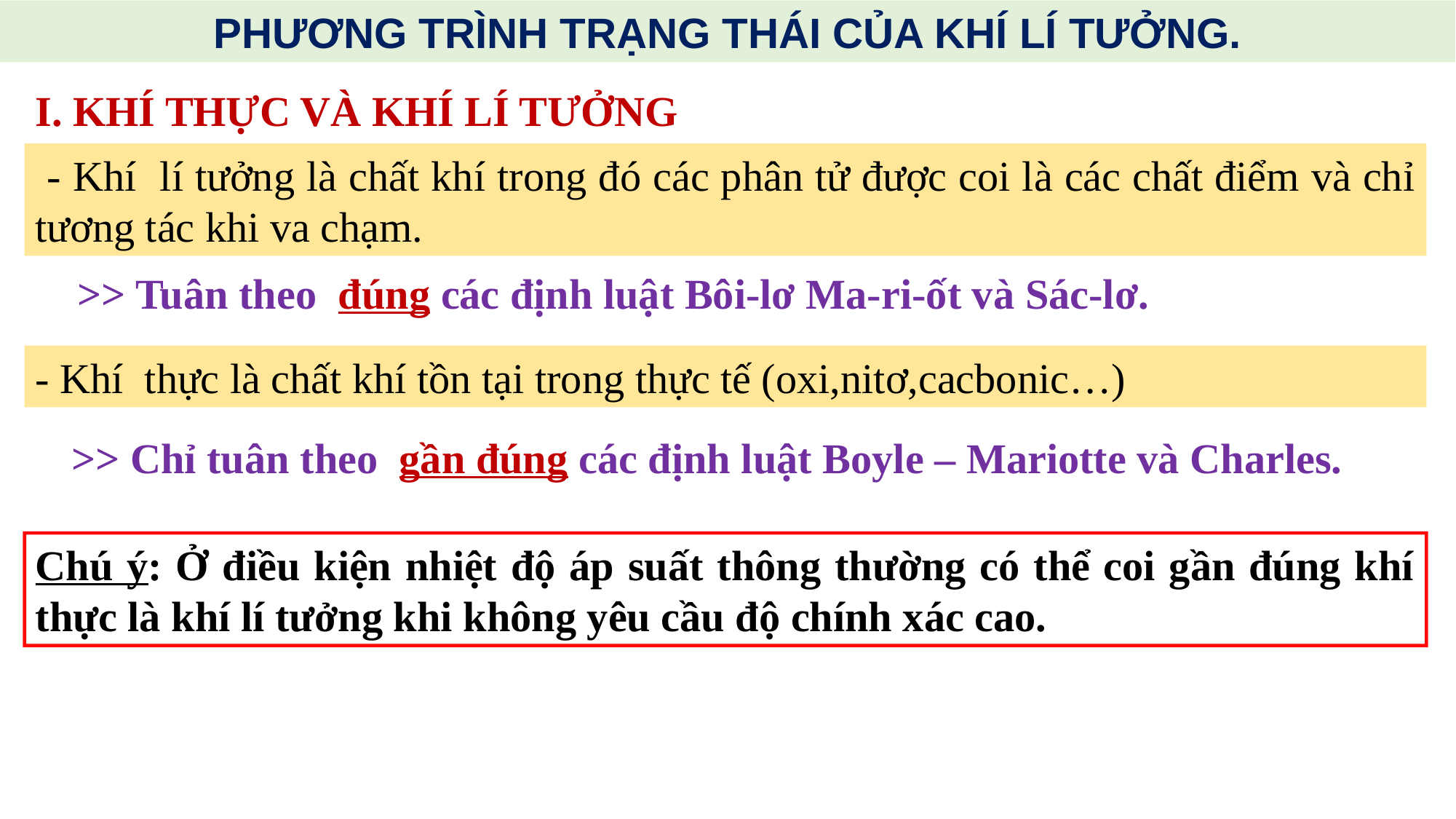

PHƯƠNG TRÌNH TRẠNG THÁI CỦA KHÍ LÍ TƯỞNG.
I. KHÍ THỰC VÀ KHÍ LÍ TƯỞNG
 - Khí  lí tưởng là chất khí trong đó các phân tử được coi là các chất điểm và chỉ tương tác khi va chạm.
    >> Tuân theo  đúng các định luật Bôi-lơ Ma-ri-ốt và Sác-lơ.
- Khí  thực là chất khí tồn tại trong thực tế (oxi,nitơ,cacbonic…)
>> Chỉ tuân theo  gần đúng các định luật Boyle – Mariotte và Charles.
Chú ý: Ở điều kiện nhiệt độ áp suất thông thường có thể coi gần đúng khí thực là khí lí tưởng khi không yêu cầu độ chính xác cao.